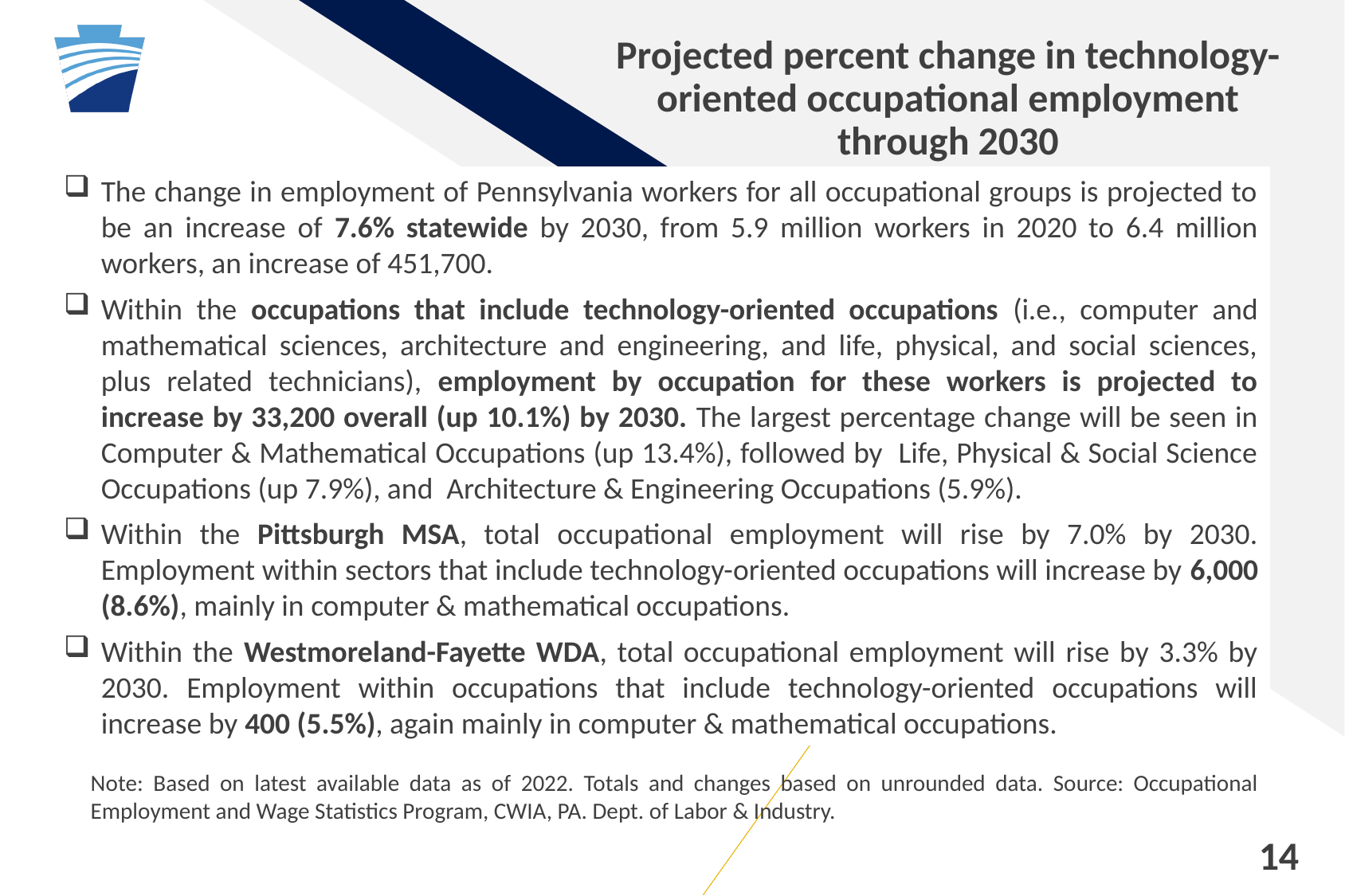

# Projected percent change in technology-oriented occupational employment through 2030
The change in employment of Pennsylvania workers for all occupational groups is projected to be an increase of 7.6% statewide by 2030, from 5.9 million workers in 2020 to 6.4 million workers, an increase of 451,700.

Within the occupations that include technology-oriented occupations (i.e., computer and mathematical sciences, architecture and engineering, and life, physical, and social sciences, plus related technicians), employment by occupation for these workers is projected to increase by 33,200 overall (up 10.1%) by 2030. The largest percentage change will be seen in Computer & Mathematical Occupations (up 13.4%), followed by  Life, Physical & Social Science Occupations (up 7.9%), and  Architecture & Engineering Occupations (5.9%).

Within the Pittsburgh MSA, total occupational employment will rise by 7.0% by 2030. Employment within sectors that include technology-oriented occupations will increase by 6,000 (8.6%), mainly in computer & mathematical occupations.

Within the Westmoreland-Fayette WDA, total occupational employment will rise by 3.3% by 2030. Employment within occupations that include technology-oriented occupations will increase by 400 (5.5%), again mainly in computer & mathematical occupations.
Note: Based on latest available data as of 2022. Totals and changes based on unrounded data. Source: Occupational Employment and Wage Statistics Program, CWIA, PA. Dept. of Labor & Industry.
14